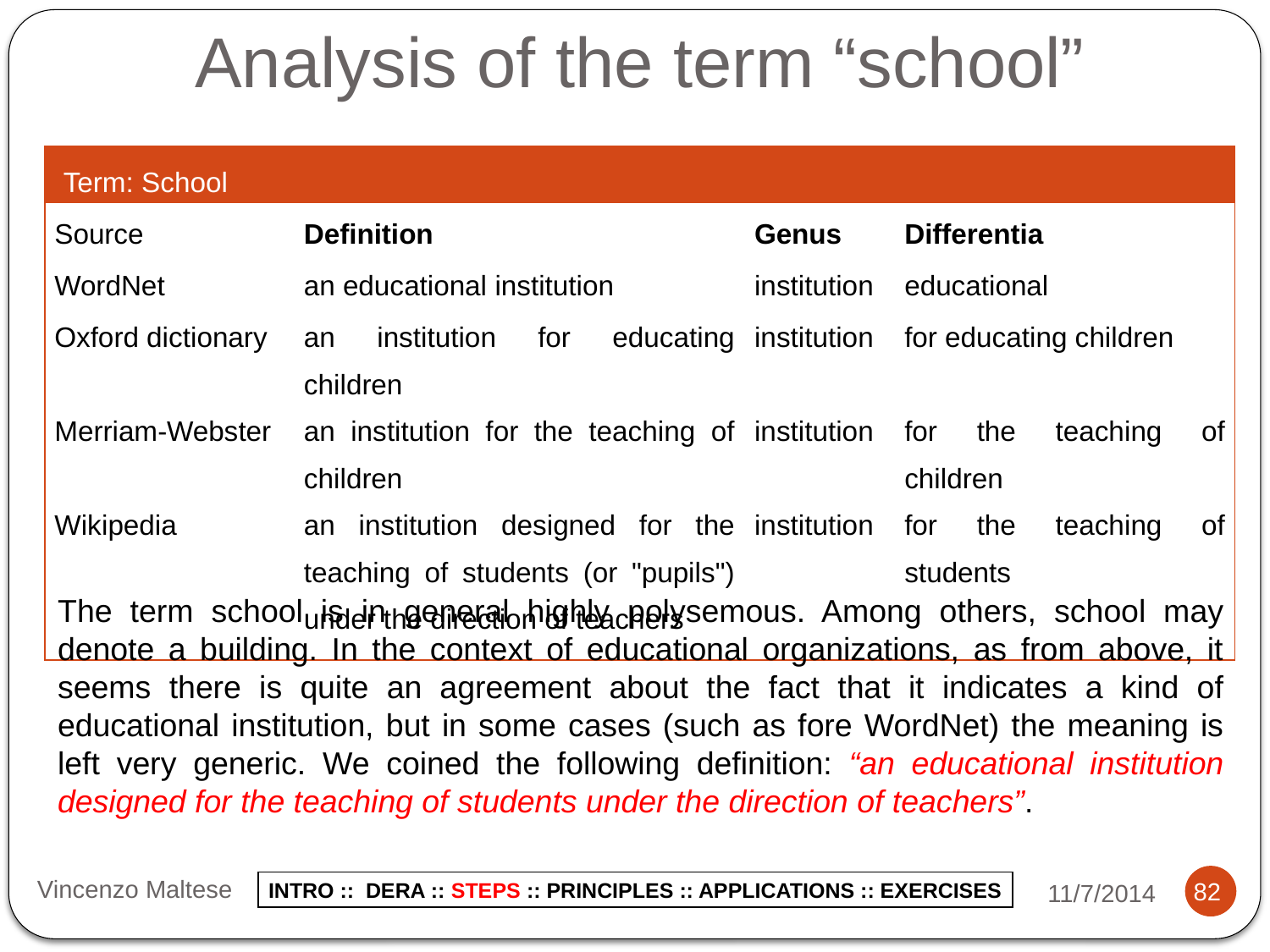

# Analysis of the term “school”
| Term: School |  |  |  |
| --- | --- | --- | --- |
| Source | Definition | Genus | Differentia |
| WordNet | an educational institution | institution | educational |
| Oxford dictionary | an institution for educating children | institution | for educating children |
| Merriam-Webster | an institution for the teaching of children | institution | for the teaching of children |
| Wikipedia | an institution designed for the teaching of students (or "pupils") under the direction of teachers | institution | for the teaching of students |
The term school is in general highly polysemous. Among others, school may denote a building. In the context of educational organizations, as from above, it seems there is quite an agreement about the fact that it indicates a kind of educational institution, but in some cases (such as fore WordNet) the meaning is left very generic. We coined the following definition: “an educational institution designed for the teaching of students under the direction of teachers”.
Vincenzo Maltese
11/7/2014
82
INTRO ::  DERA :: STEPS :: PRINCIPLES :: APPLICATIONS :: EXERCISES